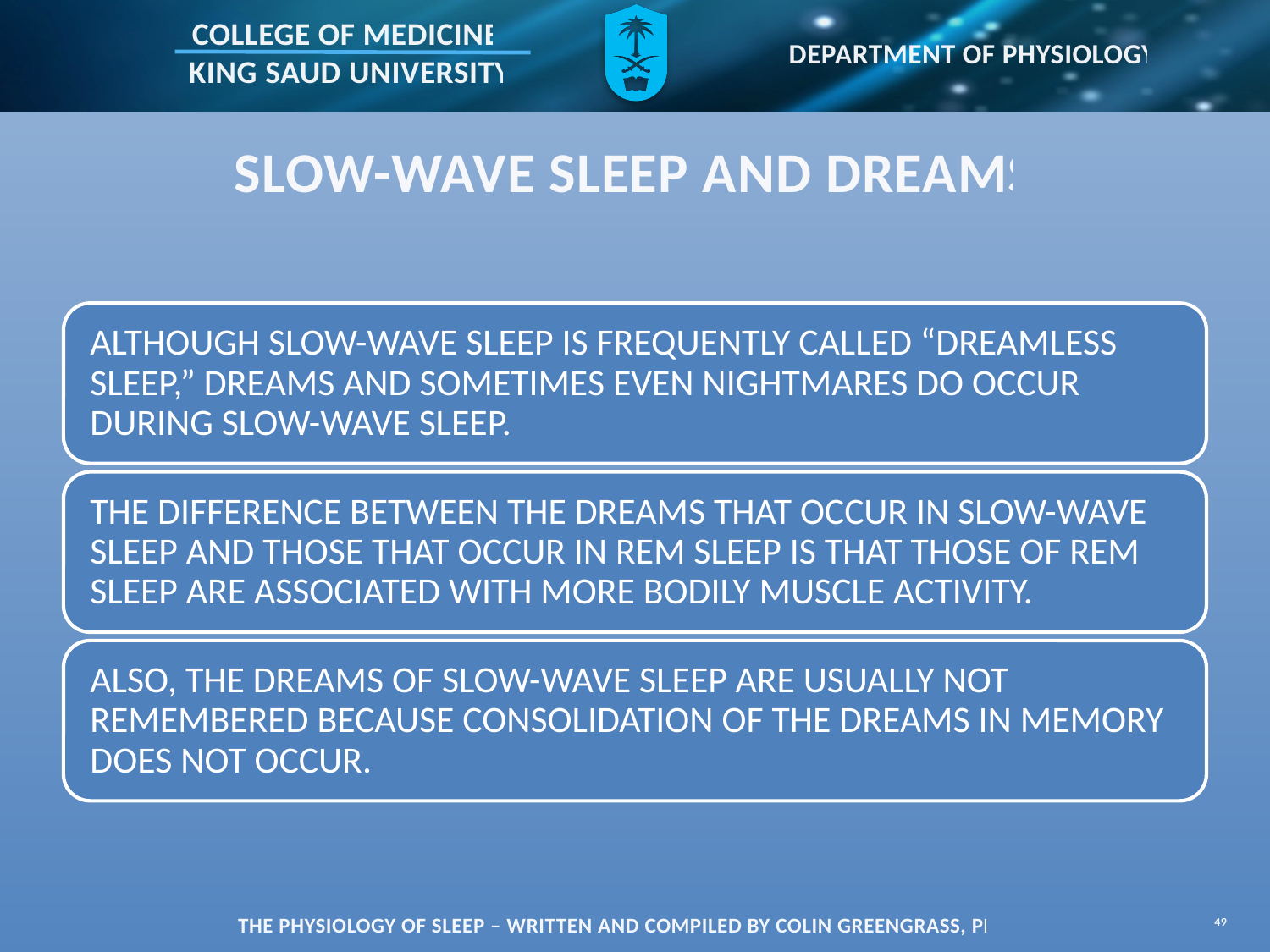

# SLOW-WAVE SLEEP AND DREAMS
ALTHOUGH SLOW-WAVE SLEEP IS FREQUENTLY CALLED “DREAMLESS SLEEP,” DREAMS AND SOMETIMES EVEN NIGHTMARES DO OCCUR DURING SLOW-WAVE SLEEP.
THE DIFFERENCE BETWEEN THE DREAMS THAT OCCUR IN SLOW-WAVE SLEEP AND THOSE THAT OCCUR IN REM SLEEP IS THAT THOSE OF REM SLEEP ARE ASSOCIATED WITH MORE BODILY MUSCLE ACTIVITY.
ALSO, THE DREAMS OF SLOW-WAVE SLEEP ARE USUALLY NOT REMEMBERED BECAUSE CONSOLIDATION OF THE DREAMS IN MEMORY DOES NOT OCCUR.